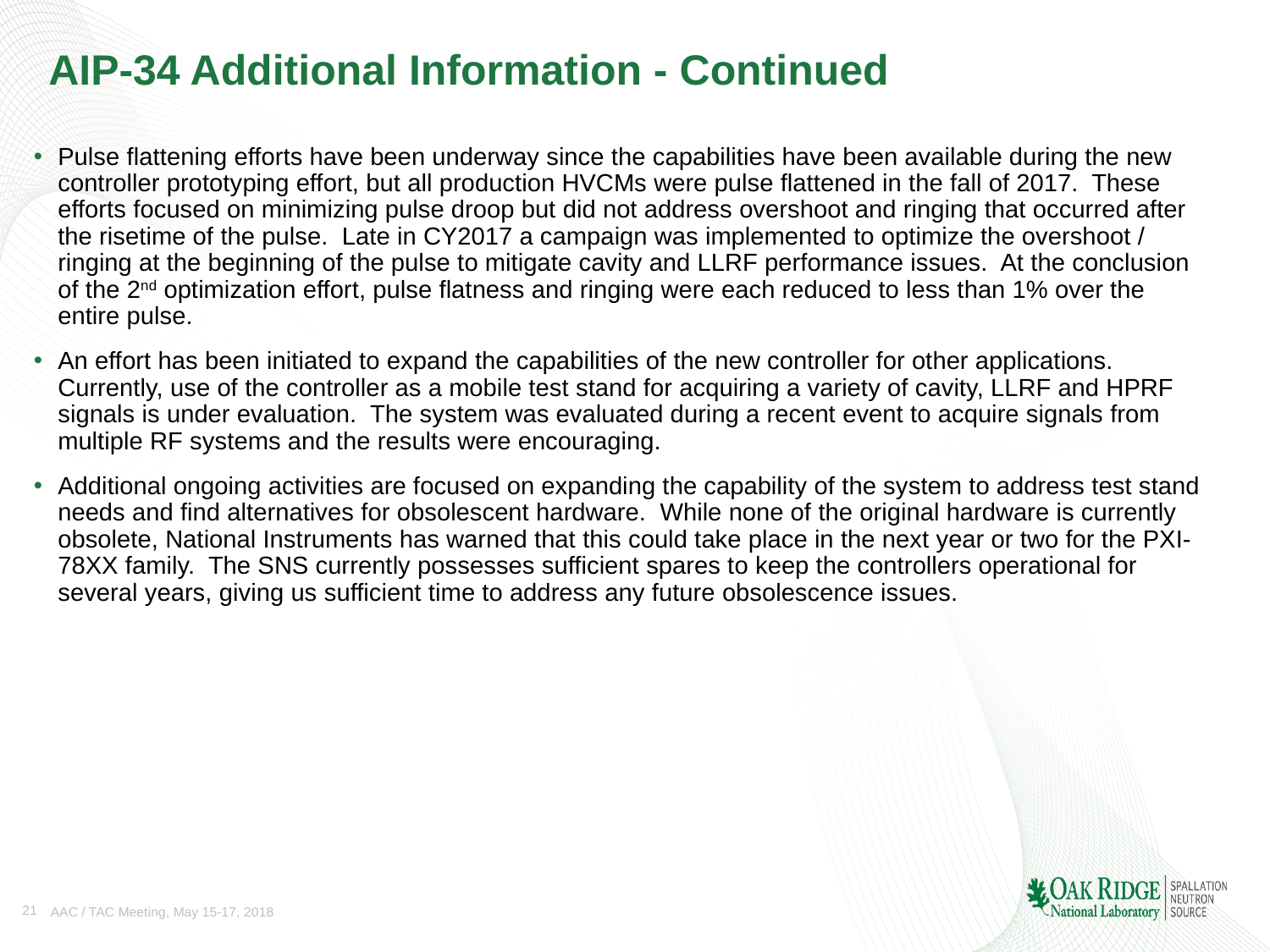

# AIP-34 Additional Information - Continued
Pulse flattening efforts have been underway since the capabilities have been available during the new controller prototyping effort, but all production HVCMs were pulse flattened in the fall of 2017.  These efforts focused on minimizing pulse droop but did not address overshoot and ringing that occurred after the risetime of the pulse.  Late in CY2017 a campaign was implemented to optimize the overshoot / ringing at the beginning of the pulse to mitigate cavity and LLRF performance issues.  At the conclusion of the 2nd optimization effort, pulse flatness and ringing were each reduced to less than 1% over the entire pulse.
An effort has been initiated to expand the capabilities of the new controller for other applications.  Currently, use of the controller as a mobile test stand for acquiring a variety of cavity, LLRF and HPRF signals is under evaluation.  The system was evaluated during a recent event to acquire signals from multiple RF systems and the results were encouraging.
Additional ongoing activities are focused on expanding the capability of the system to address test stand needs and find alternatives for obsolescent hardware.  While none of the original hardware is currently obsolete, National Instruments has warned that this could take place in the next year or two for the PXI-78XX family.  The SNS currently possesses sufficient spares to keep the controllers operational for several years, giving us sufficient time to address any future obsolescence issues.